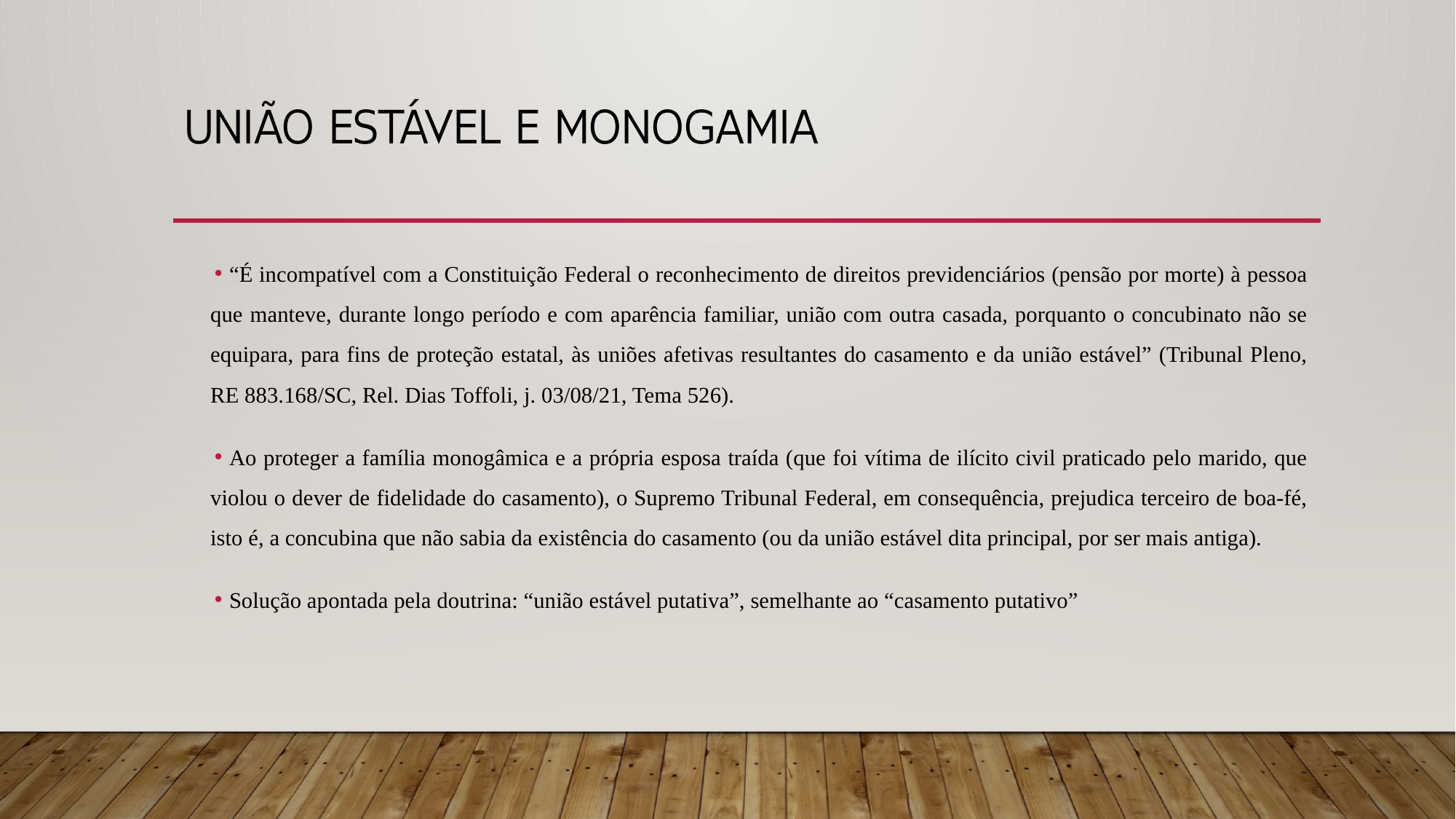

# UNIÃO ESTÁVEL E MONOGAMIA
“É incompatível com a Constituição Federal o reconhecimento de direitos previdenciários (pensão por morte) à pessoa que manteve, durante longo período e com aparência familiar, união com outra casada, porquanto o concubinato não se equipara, para fins de proteção estatal, às uniões afetivas resultantes do casamento e da união estável” (Tribunal Pleno, RE 883.168/SC, Rel. Dias Toffoli, j. 03/08/21, Tema 526).
Ao proteger a família monogâmica e a própria esposa traída (que foi vítima de ilícito civil praticado pelo marido, que violou o dever de fidelidade do casamento), o Supremo Tribunal Federal, em consequência, prejudica terceiro de boa-fé, isto é, a concubina que não sabia da existência do casamento (ou da união estável dita principal, por ser mais antiga).
Solução apontada pela doutrina: “união estável putativa”, semelhante ao “casamento putativo”